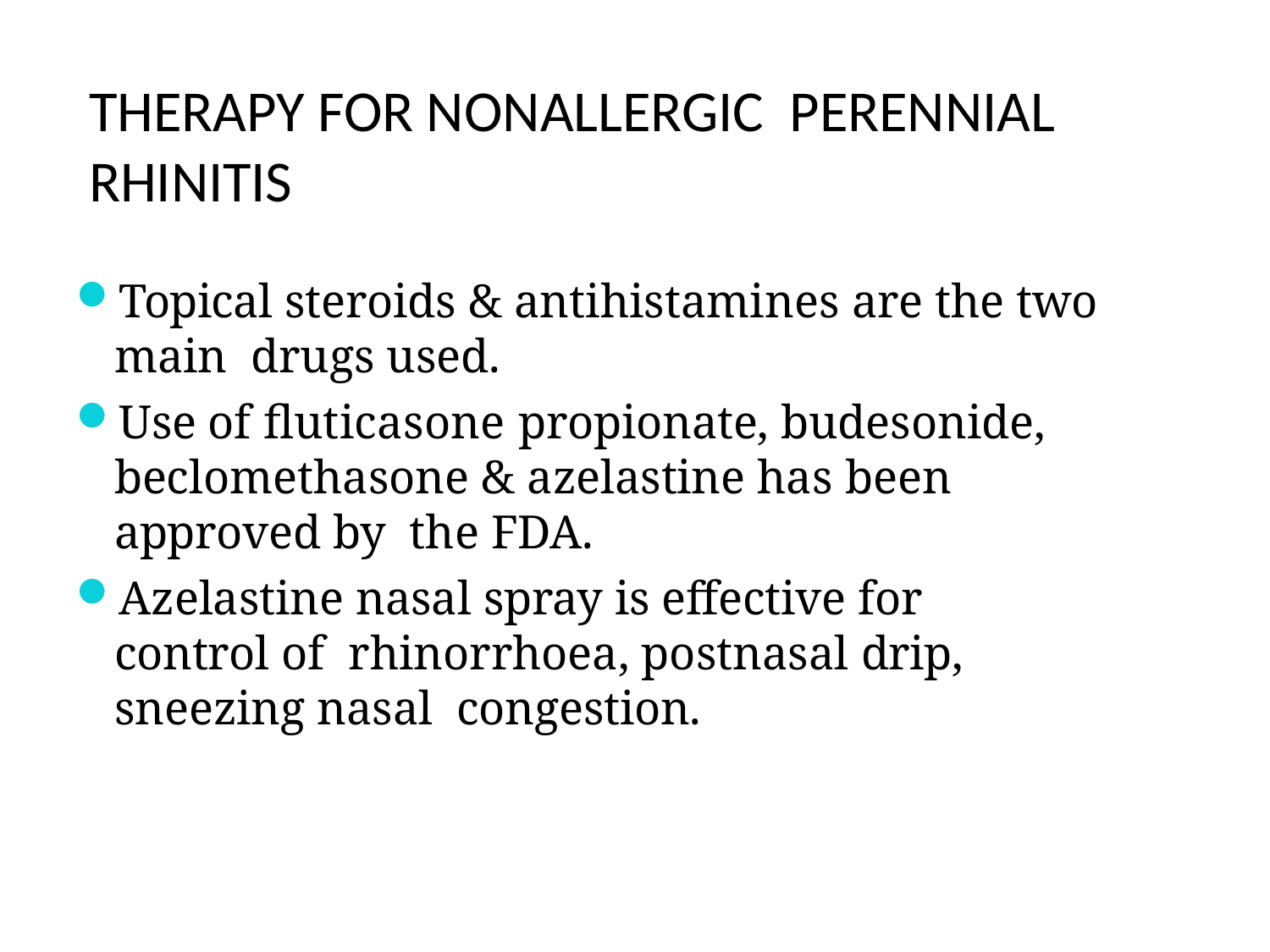

# THERAPY FOR NONALLERGIC  PERENNIAL RHINITIS
Topical steroids & antihistamines are the two main  drugs used.
Use of fluticasone propionate, budesonide,  beclomethasone & azelastine has been approved by  the FDA.
Azelastine nasal spray is effective for control of  rhinorrhoea, postnasal drip, sneezing nasal  congestion.